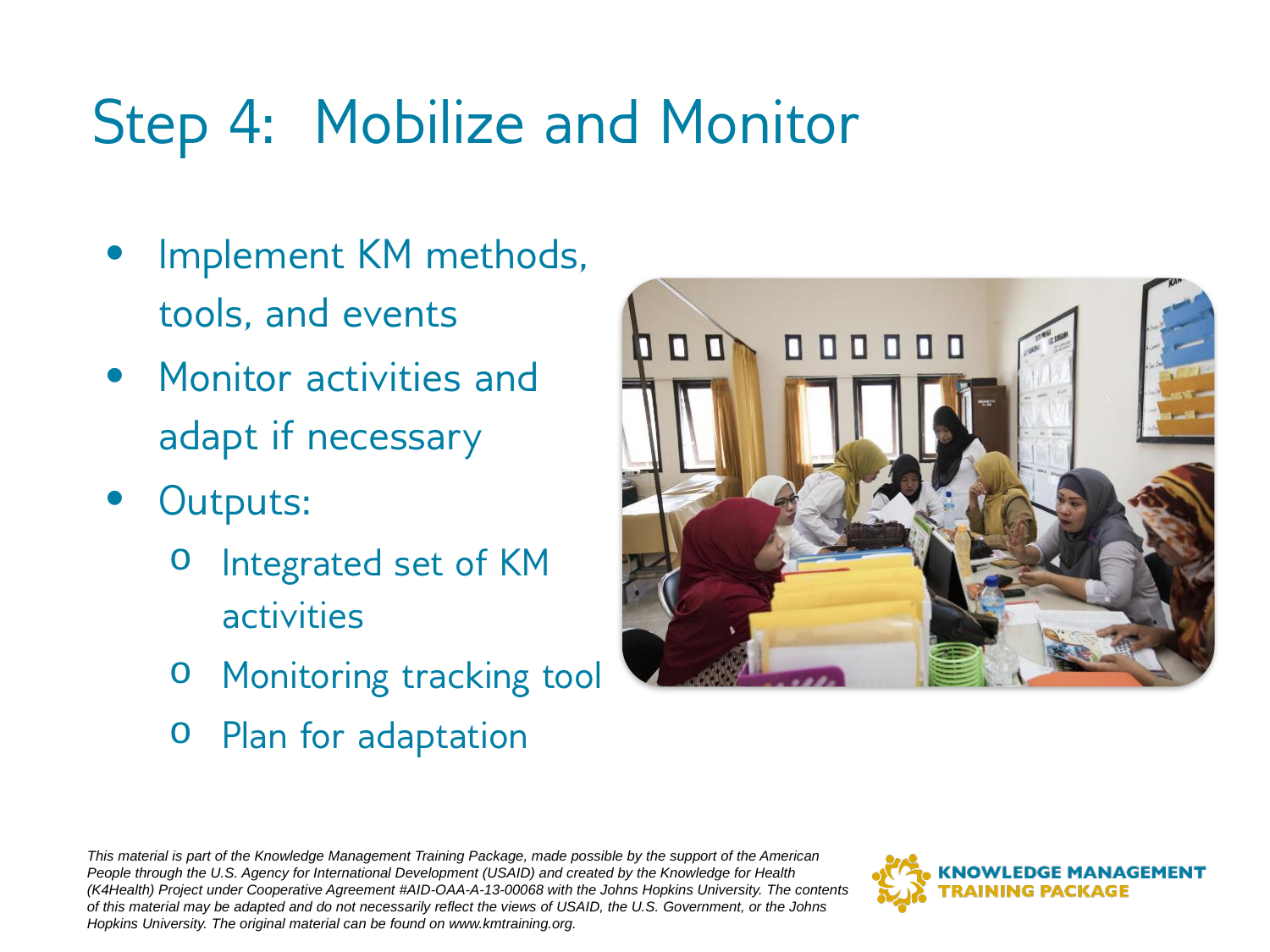

# Step 4:  Mobilize and Monitor
Implement KM methods, tools, and events
Monitor activities and adapt if necessary
Outputs:
Integrated set of KM activities
Monitoring tracking tool
Plan for adaptation